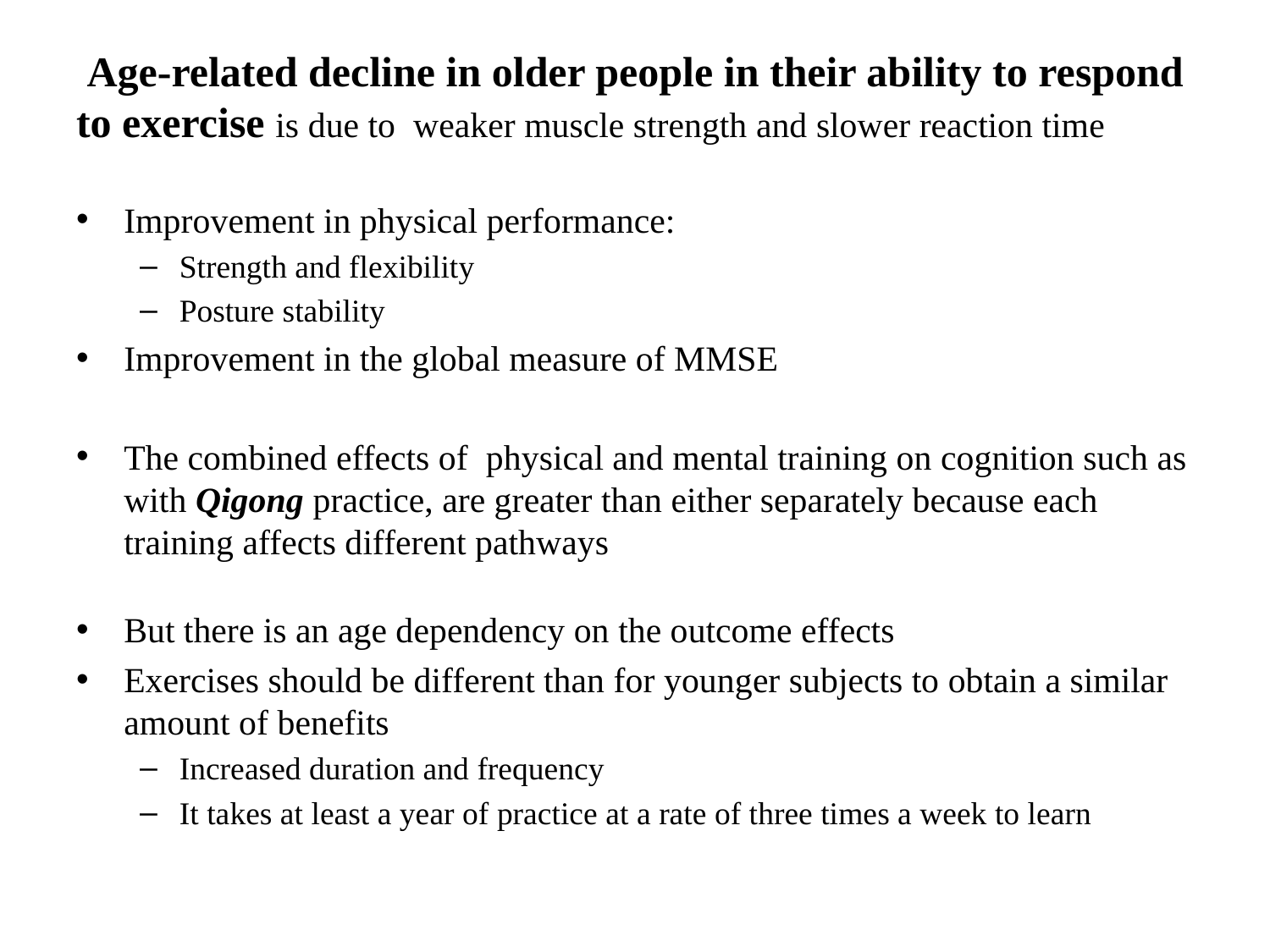

# Age-related decline in older people in their ability to respond to exercise is due to  weaker muscle strength and slower reaction time

Improvement in physical performance:
Strength and flexibility
Posture stability
Improvement in the global measure of MMSE

The combined effects of  physical and mental training on cognition such as with Qigong practice, are greater than either separately because each training affects different pathways

But there is an age dependency on the outcome effects
Exercises should be different than for younger subjects to obtain a similar amount of benefits
Increased duration and frequency
It takes at least a year of practice at a rate of three times a week to learn